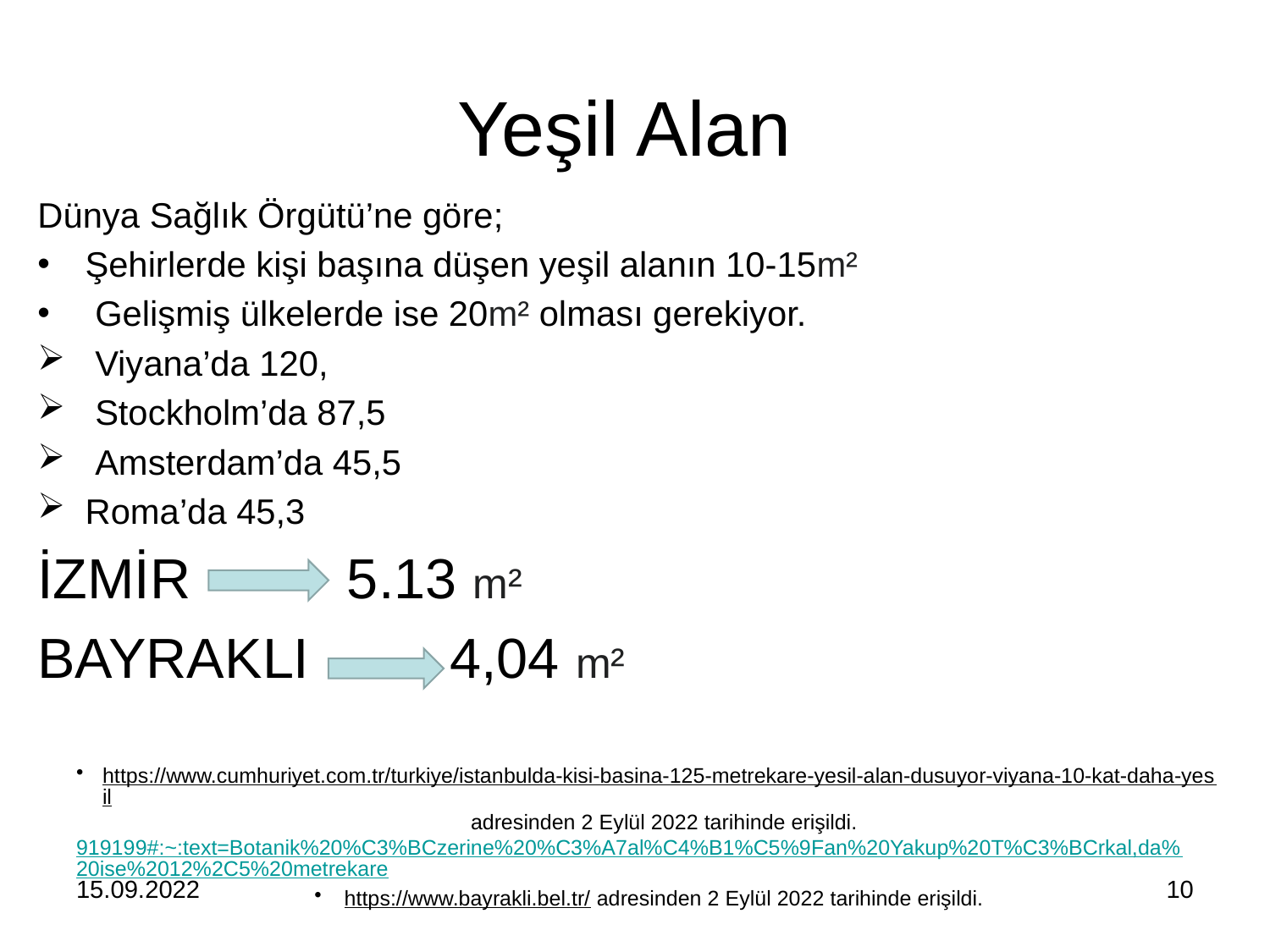

# Yeşil Alan
Dünya Sağlık Örgütü’ne göre;
Şehirlerde kişi başına düşen yeşil alanın 10-15m²
 Gelişmiş ülkelerde ise 20m² olması gerekiyor.
 Viyana’da 120,
 Stockholm’da 87,5
 Amsterdam’da 45,5
Roma’da 45,3
İZMİR          5.13 m²
BAYRAKLI         4,04 m²

https://www.cumhuriyet.com.tr/turkiye/istanbulda-kisi-basina-125-metrekare-yesil-alan-dusuyor-viyana-10-kat-daha-yesil adresinden 2 Eylül 2022 tarihinde erişildi. 919199#:~:text=Botanik%20%C3%BCzerine%20%C3%A7al%C4%B1%C5%9Fan%20Yakup%20T%C3%BCrkal,da%20ise%2012%2C5%20metrekare
https://www.bayrakli.bel.tr/ adresinden 2 Eylül 2022 tarihinde erişildi.

15.09.2022
10